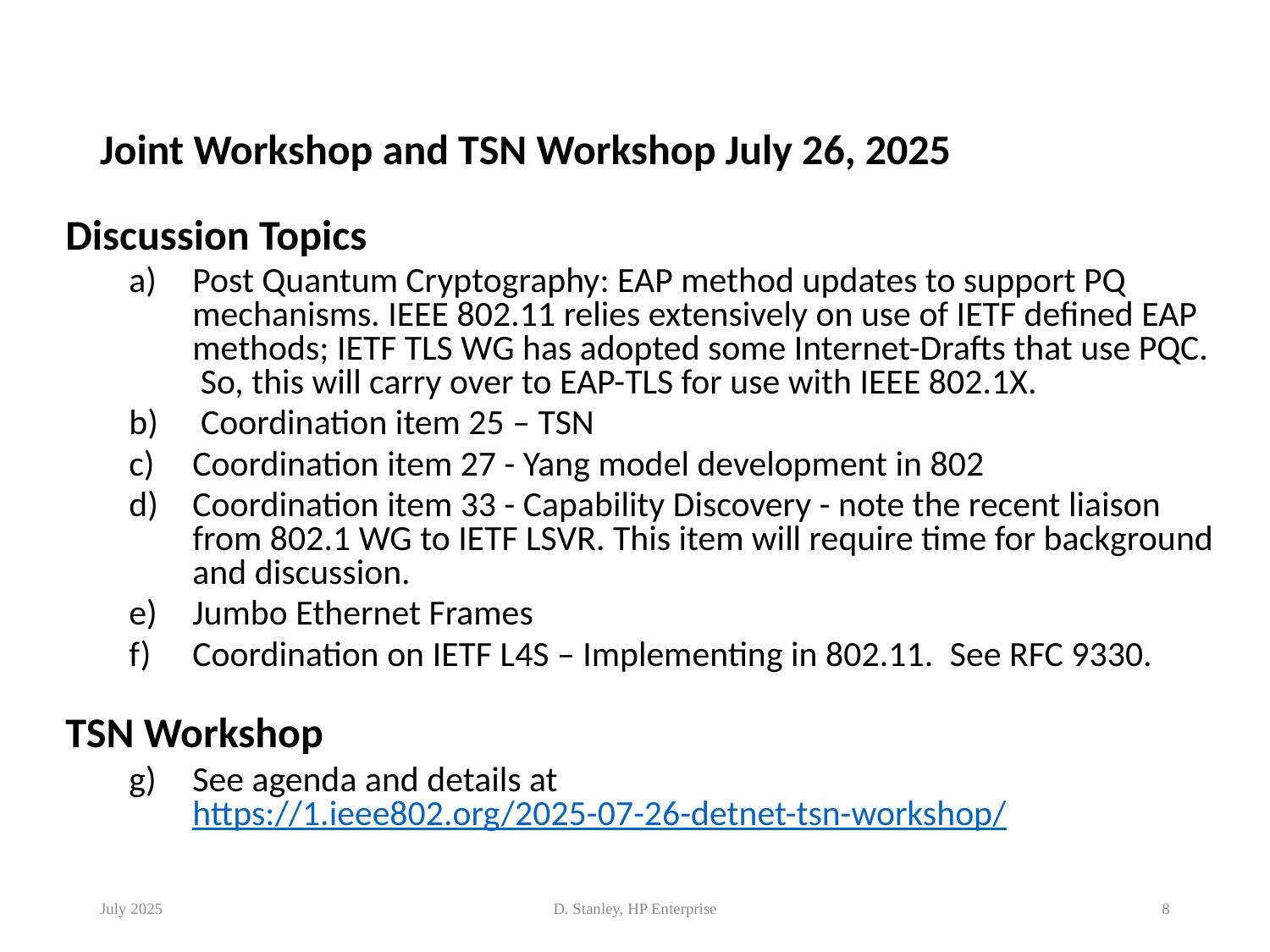

# Joint Workshop and TSN Workshop July 26, 2025
Discussion Topics
Post Quantum Cryptography: EAP method updates to support PQ mechanisms. IEEE 802.11 relies extensively on use of IETF defined EAP methods; IETF TLS WG has adopted some Internet-Drafts that use PQC.  So, this will carry over to EAP-TLS for use with IEEE 802.1X.
 Coordination item 25 – TSN
Coordination item 27 - Yang model development in 802
Coordination item 33 - Capability Discovery - note the recent liaison from 802.1 WG to IETF LSVR. This item will require time for background and discussion.
Jumbo Ethernet Frames
Coordination on IETF L4S – Implementing in 802.11.  See RFC 9330.
TSN Workshop
See agenda and details at https://1.ieee802.org/2025-07-26-detnet-tsn-workshop/

July 2025
D. Stanley, HP Enterprise
8